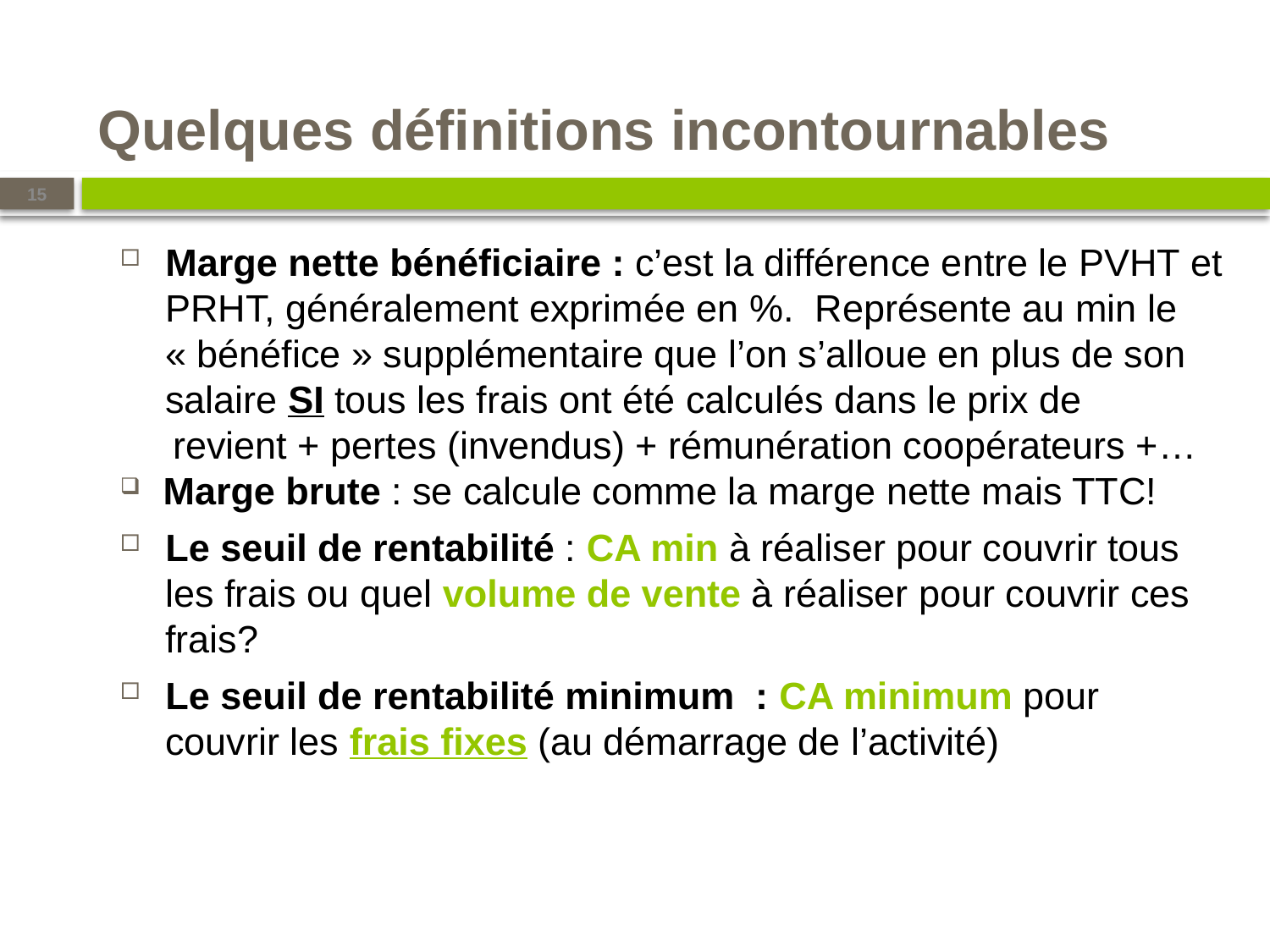

# Quelques définitions incontournables
15

Marge nette bénéficiaire : c’est la différence entre le PVHT et PRHT, généralement exprimée en %.  Représente au min le « bénéfice » supplémentaire que l’on s’alloue en plus de son salaire SI tous les frais ont été calculés dans le prix de
     revient + pertes (invendus) + rémunération coopérateurs +…
Marge brute : se calcule comme la marge nette mais TTC!
Le seuil de rentabilité : CA min à réaliser pour couvrir tous les frais ou quel volume de vente à réaliser pour couvrir ces frais?
Le seuil de rentabilité minimum  : CA minimum pour couvrir les frais fixes (au démarrage de l’activité)